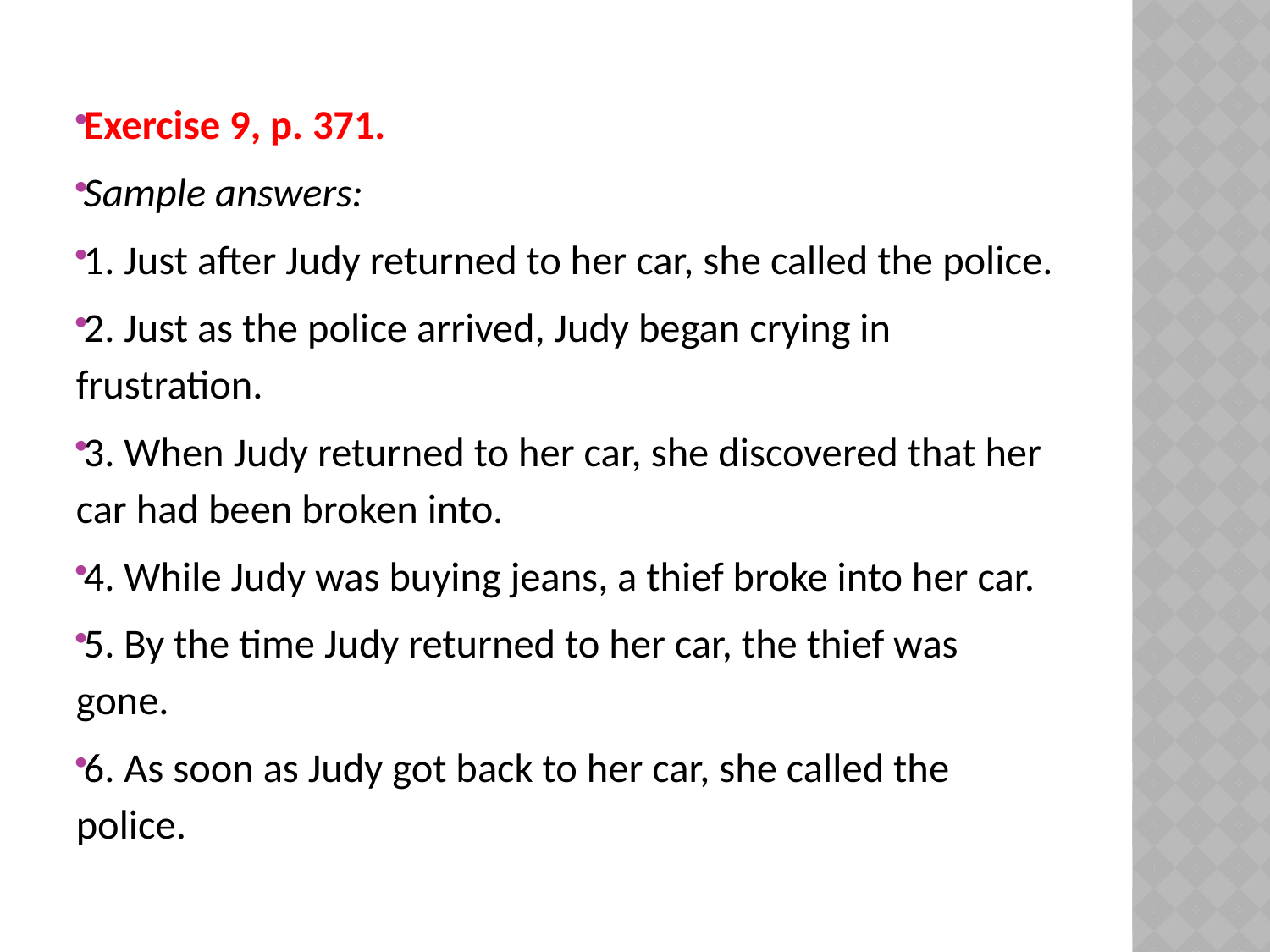

Exercise 9, p. 371.
Sample answers:
1. Just after Judy returned to her car, she called the police.
2. Just as the police arrived, Judy began crying in frustration.
3. When Judy returned to her car, she discovered that her car had been broken into.
4. While Judy was buying jeans, a thief broke into her car.
5. By the time Judy returned to her car, the thief was gone.
6. As soon as Judy got back to her car, she called the police.